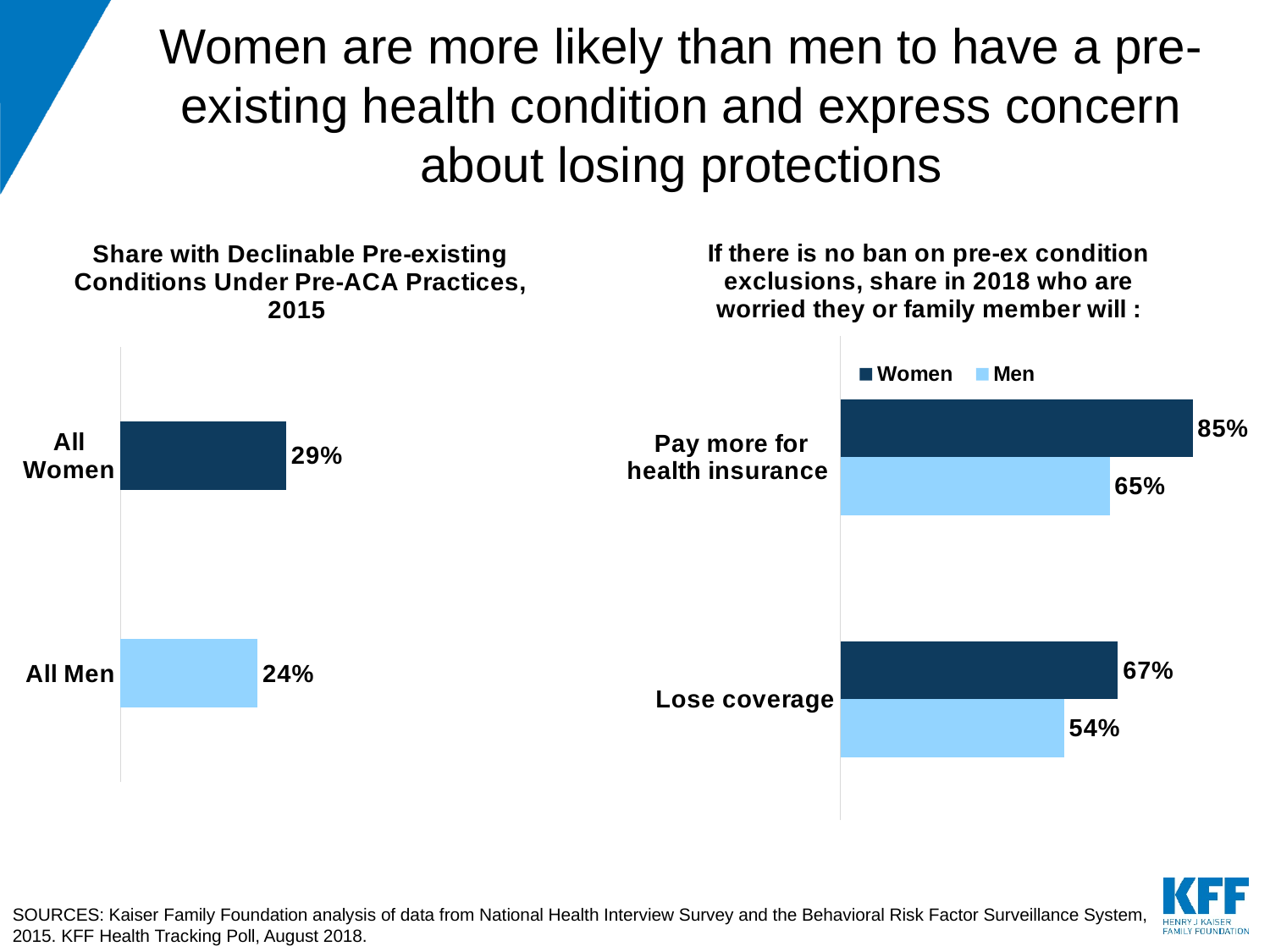

# Women are more likely than men to have a pre-existing health condition and express concern about losing protections

### Chart: Share with Declinable Pre-existing Conditions Under Pre-ACA Practices, 2015

| Category | Series 1 |
|---|---|
| All Men | 0.24 |
| All Women | 0.29 |

### Chart: If there is no ban on pre-ex condition exclusions, share in 2018 who are worried they or family member will :

| Category | Men | Women |
|---|---|---|
| Lose coverage | 0.54 | 0.67 |
| Pay more for health insurance  | 0.65 | 0.85 |
SOURCES: Kaiser Family Foundation analysis of data from National Health Interview Survey and the Behavioral Risk Factor Surveillance System, 2015. KFF Health Tracking Poll, August 2018.